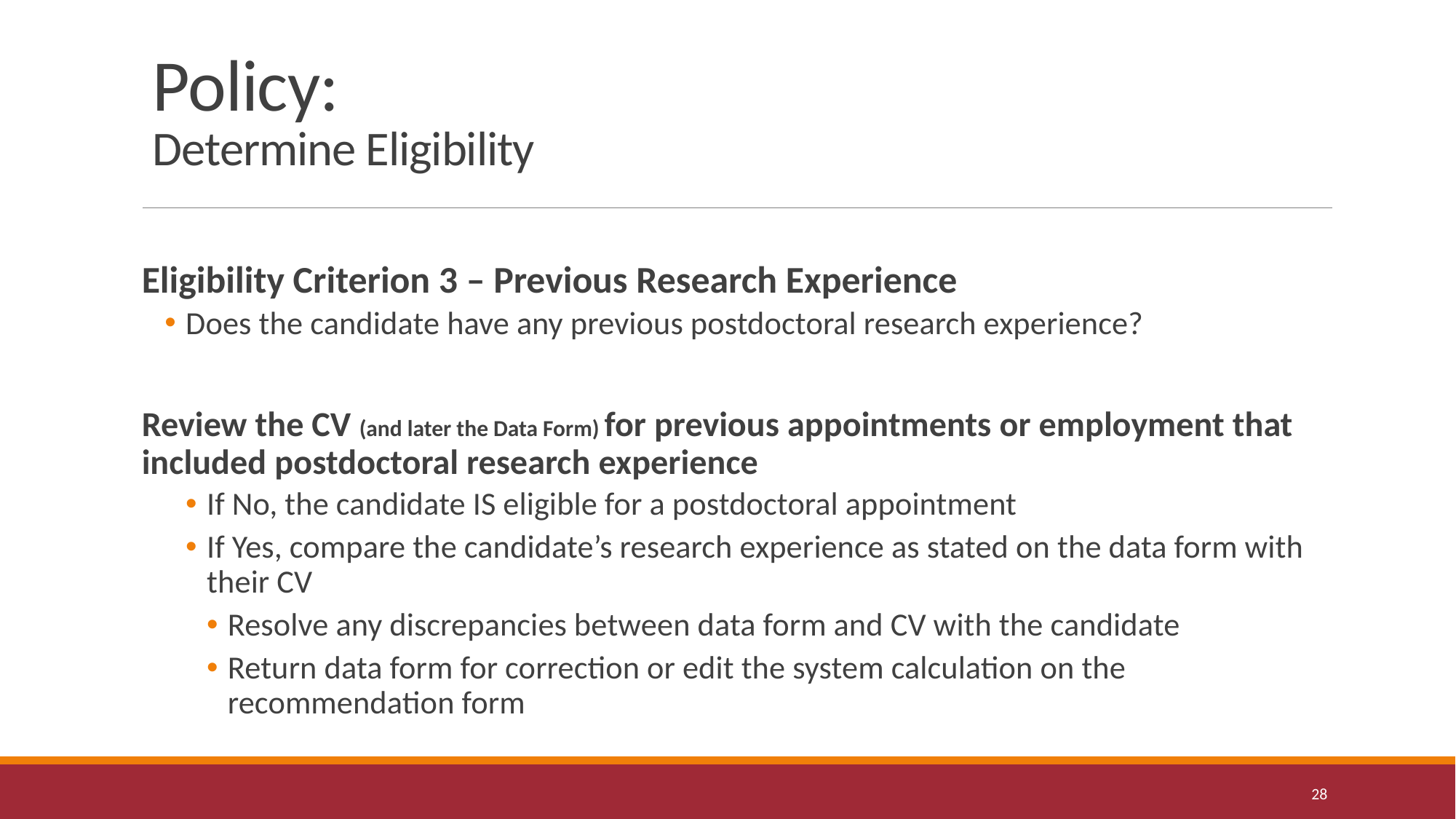

# Policy: Determine Eligibility
Eligibility Criterion 3 – Previous Research Experience
Does the candidate have any previous postdoctoral research experience?

Review the CV (and later the Data Form) for previous appointments or employment that included postdoctoral research experience
If No, the candidate IS eligible for a postdoctoral appointment
If Yes, compare the candidate’s research experience as stated on the data form with their CV
Resolve any discrepancies between data form and CV with the candidate
Return data form for correction or edit the system calculation on the recommendation form
28